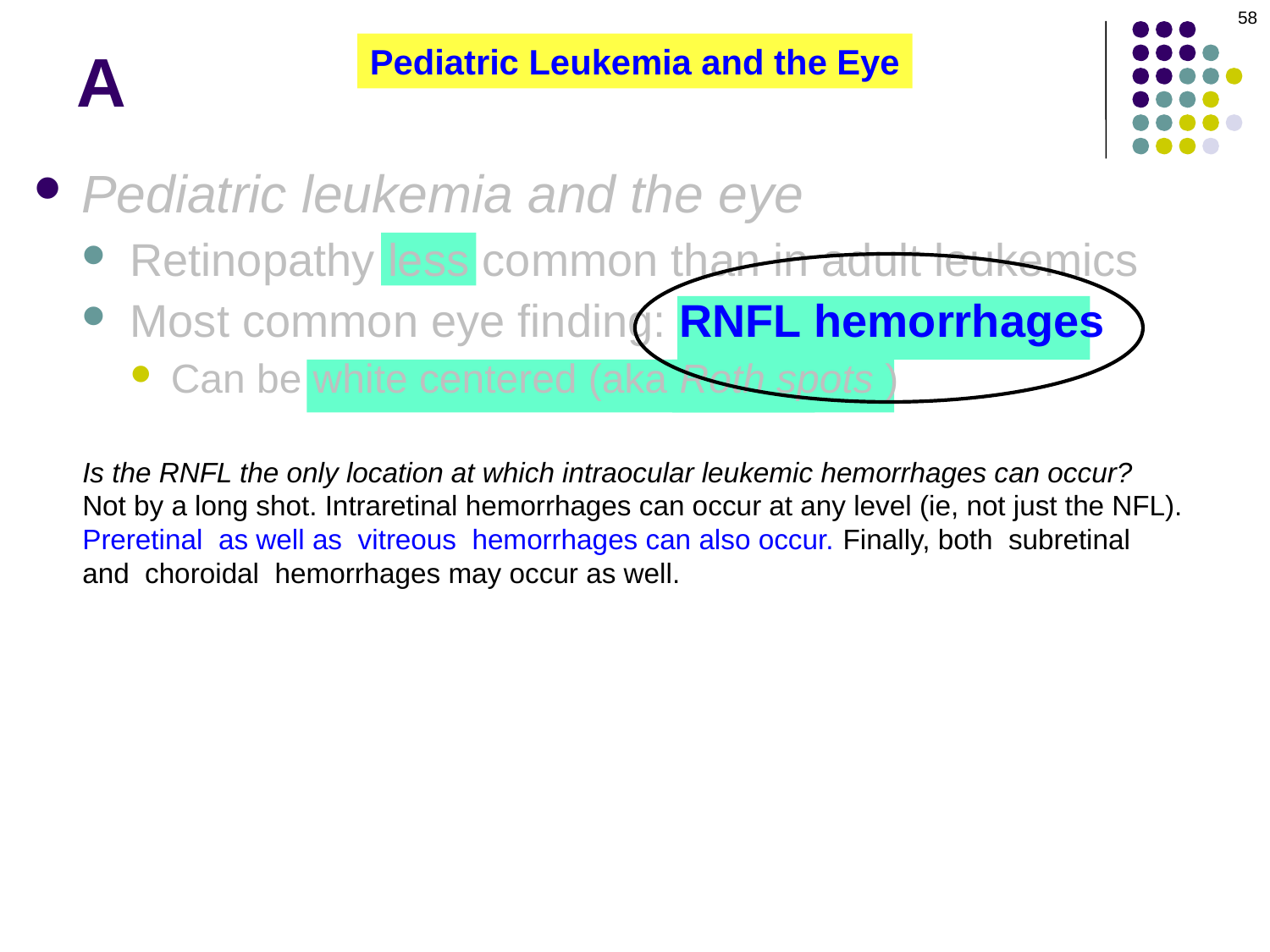

58
# A
Pediatric Leukemia and the Eye
Pediatric leukemia and the eye
Retinopathy less common than in adult leukemics
Most common eye finding: RNFL hemorrhages
Can be white centered (aka Roth spots )

Is the RNFL the only location at which intraocular leukemic hemorrhages can occur?
Not by a long shot. Intraretinal hemorrhages can occur at any level (ie, not just the NFL). Preretinal  as well as  vitreous  hemorrhages can also occur. Finally, both  subretinal  and  choroidal  hemorrhages may occur as well.